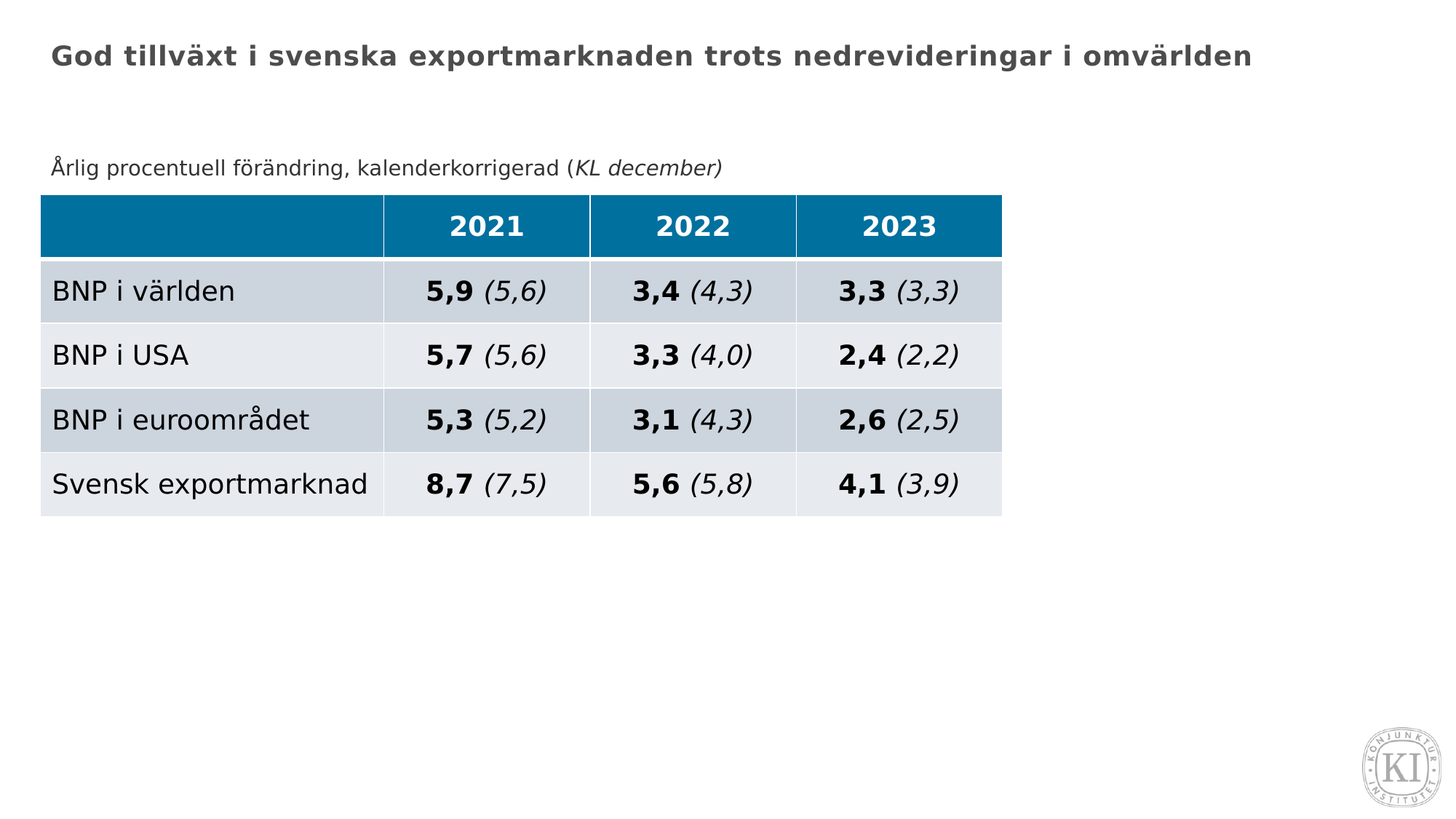

# God tillväxt i svenska exportmarknaden trots nedrevideringar i omvärlden
Årlig procentuell förändring, kalenderkorrigerad (KL december)
|  | 2021 | 2022 | 2023 |
| --- | --- | --- | --- |
| BNP i världen | 5,9 (5,6) | 3,4 (4,3) | 3,3 (3,3) |
| BNP i USA | 5,7 (5,6) | 3,3 (4,0) | 2,4 (2,2) |
| BNP i euroområdet | 5,3 (5,2) | 3,1 (4,3) | 2,6 (2,5) |
| Svensk exportmarknad | 8,7 (7,5) | 5,6 (5,8) | 4,1 (3,9) |